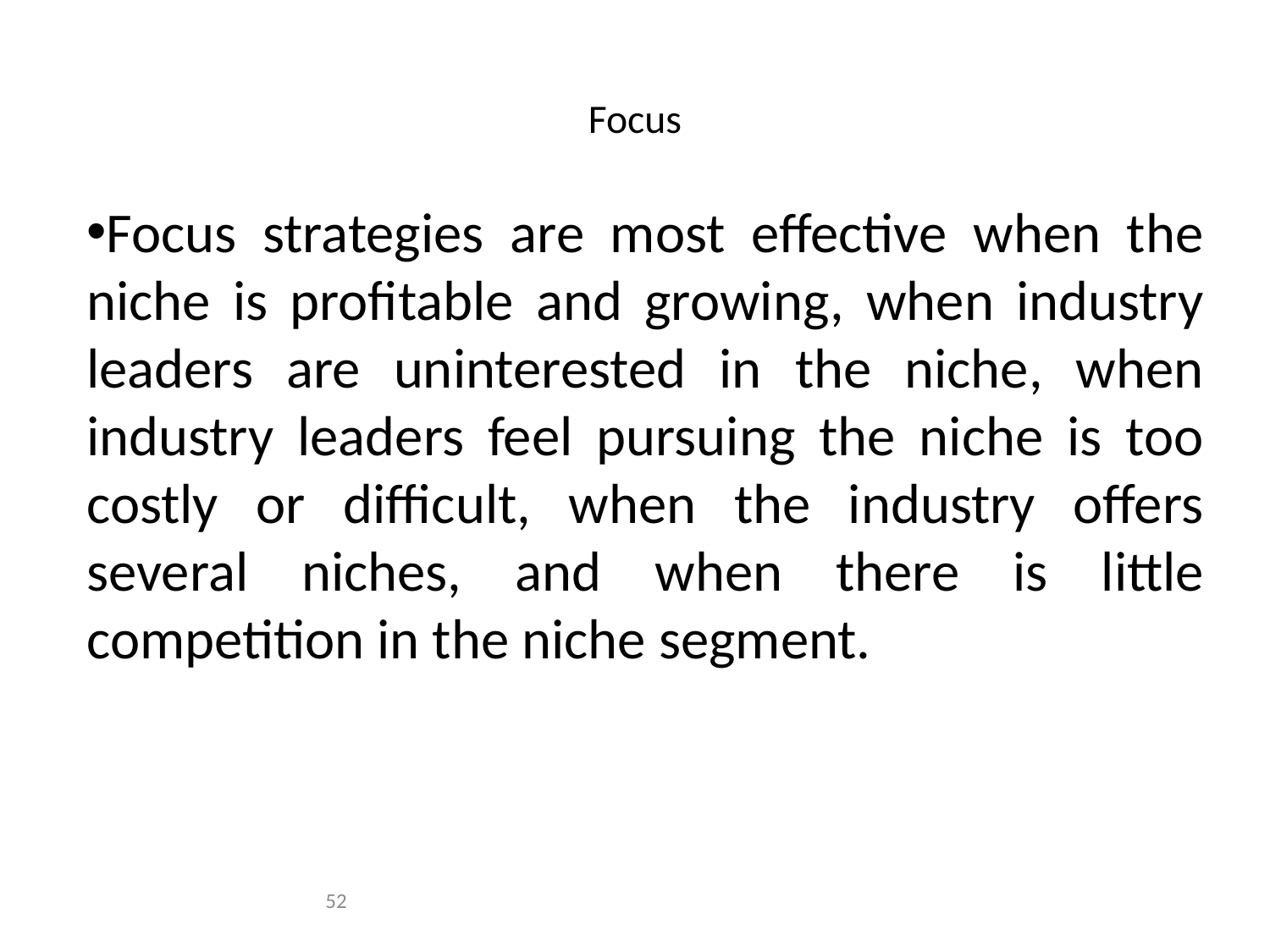

# Focus
Focus strategies are most effective when the niche is profitable and growing, when industry leaders are uninterested in the niche, when industry leaders feel pursuing the niche is too costly or difficult, when the industry offers several niches, and when there is little competition in the niche segment.
52